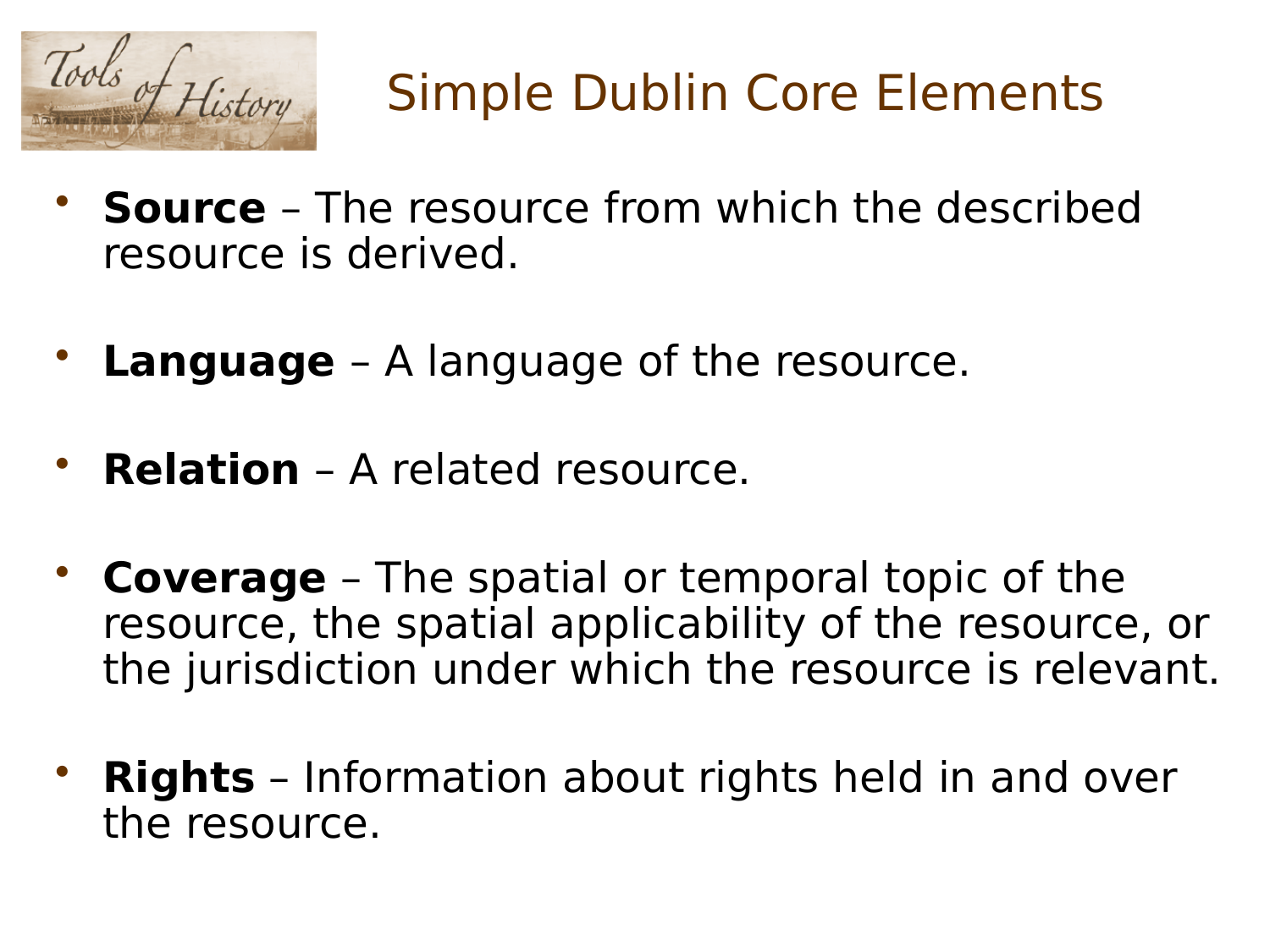

# Simple Dublin Core Elements
Source – The resource from which the described resource is derived.

Language – A language of the resource.

Relation – A related resource.

Coverage – The spatial or temporal topic of the resource, the spatial applicability of the resource, or the jurisdiction under which the resource is relevant.

Rights – Information about rights held in and over the resource.